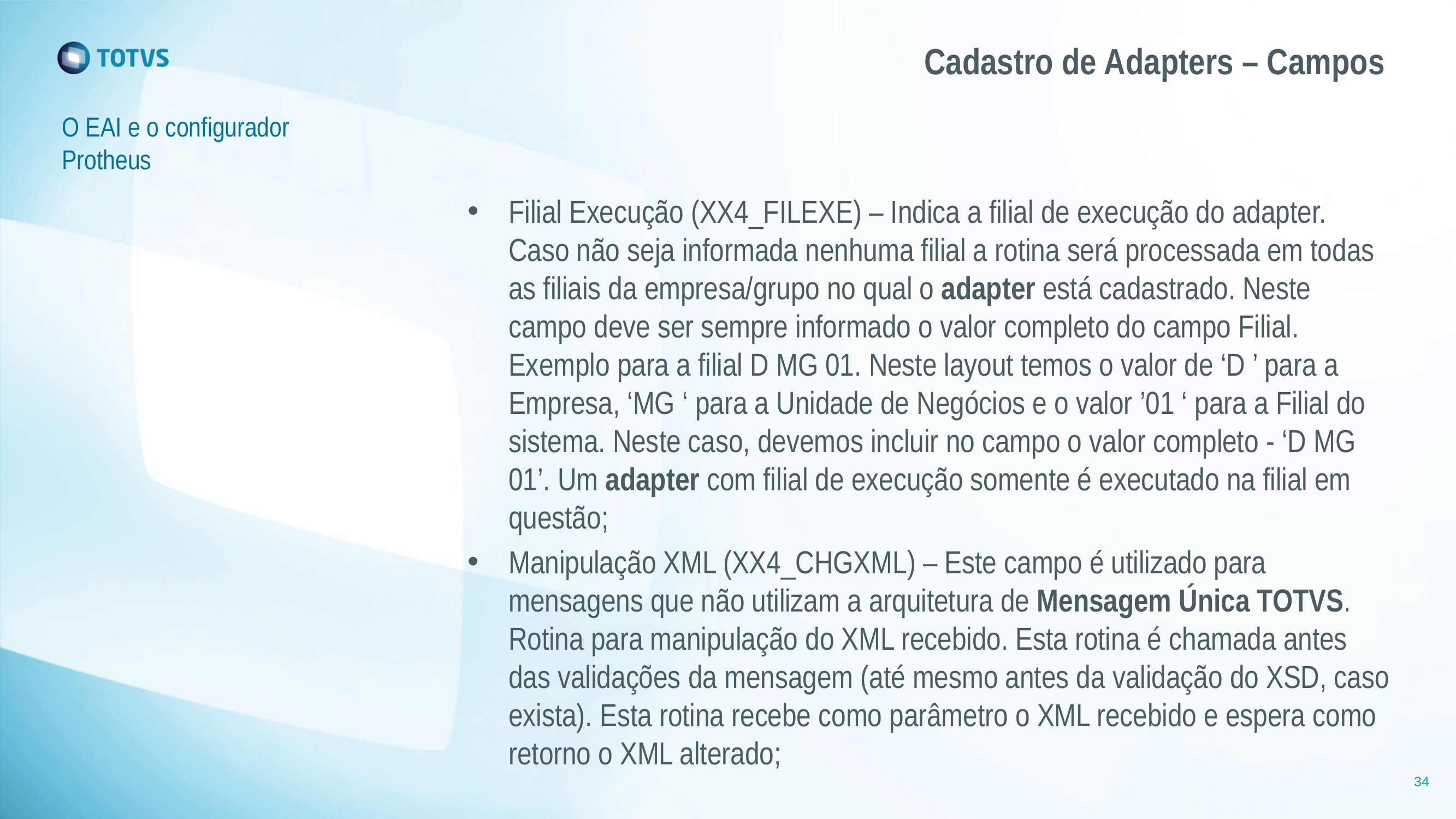

# Cadastro de Adapters – Campos
O EAI e o configurador Protheus
Filial Execução (XX4_FILEXE) – Indica a filial de execução do adapter. Caso não seja informada nenhuma filial a rotina será processada em todas as filiais da empresa/grupo no qual o adapter está cadastrado. Neste campo deve ser sempre informado o valor completo do campo Filial. Exemplo para a filial D MG 01. Neste layout temos o valor de ‘D ’ para a Empresa, ‘MG ‘ para a Unidade de Negócios e o valor ’01 ‘ para a Filial do sistema. Neste caso, devemos incluir no campo o valor completo - ‘D MG 01’. Um adapter com filial de execução somente é executado na filial em questão;
Manipulação XML (XX4_CHGXML) – Este campo é utilizado para mensagens que não utilizam a arquitetura de Mensagem Única TOTVS. Rotina para manipulação do XML recebido. Esta rotina é chamada antes das validações da mensagem (até mesmo antes da validação do XSD, caso exista). Esta rotina recebe como parâmetro o XML recebido e espera como retorno o XML alterado;
34